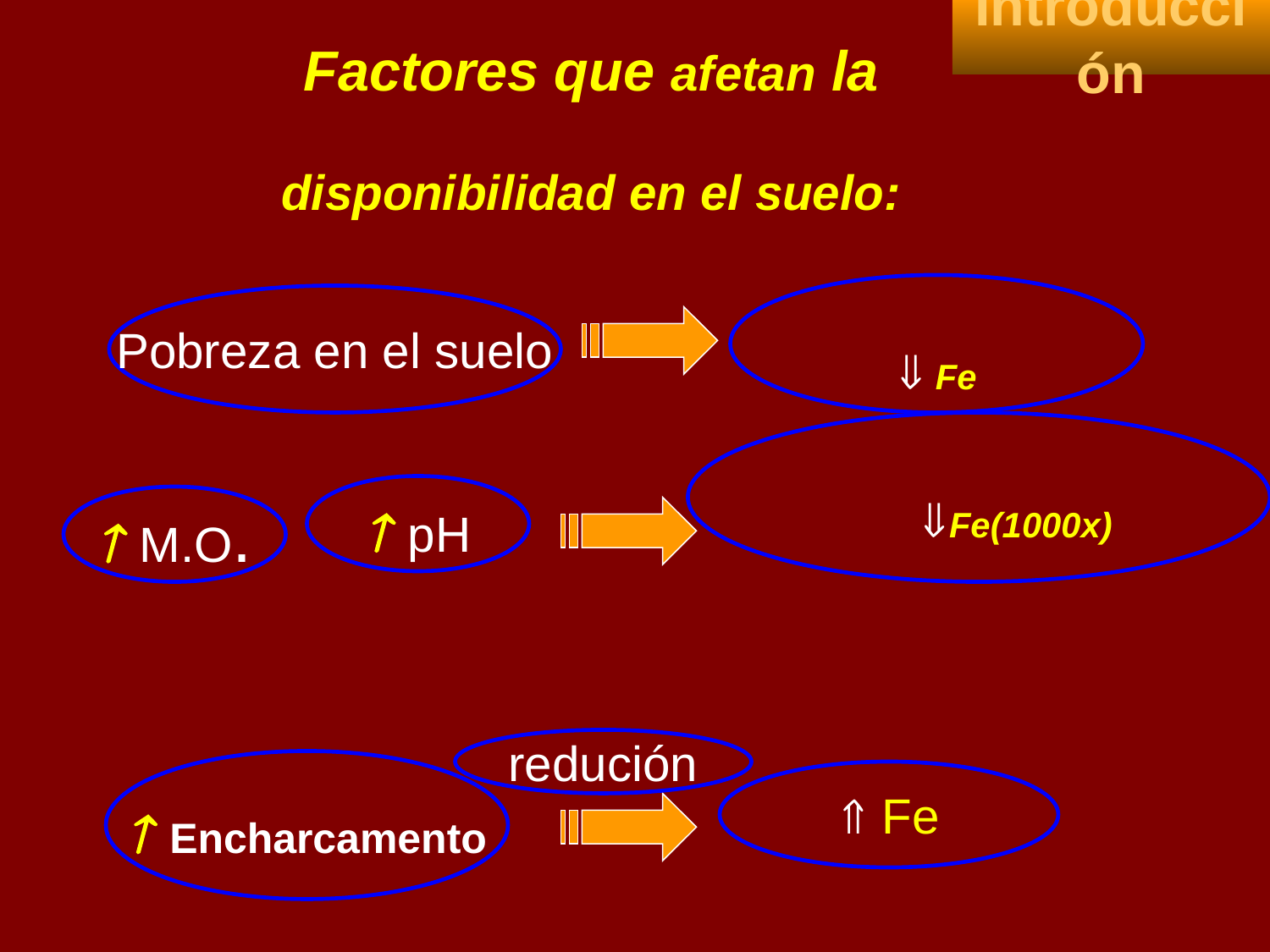

Introducción
Factores que afetan la disponibilidad en el suelo:
⇓ Fe

Pobreza en el suelo

⇓Fe(1000x)
↑ pH
↑ M.O.

redución
↑ Encharcamento
⇑ Fe